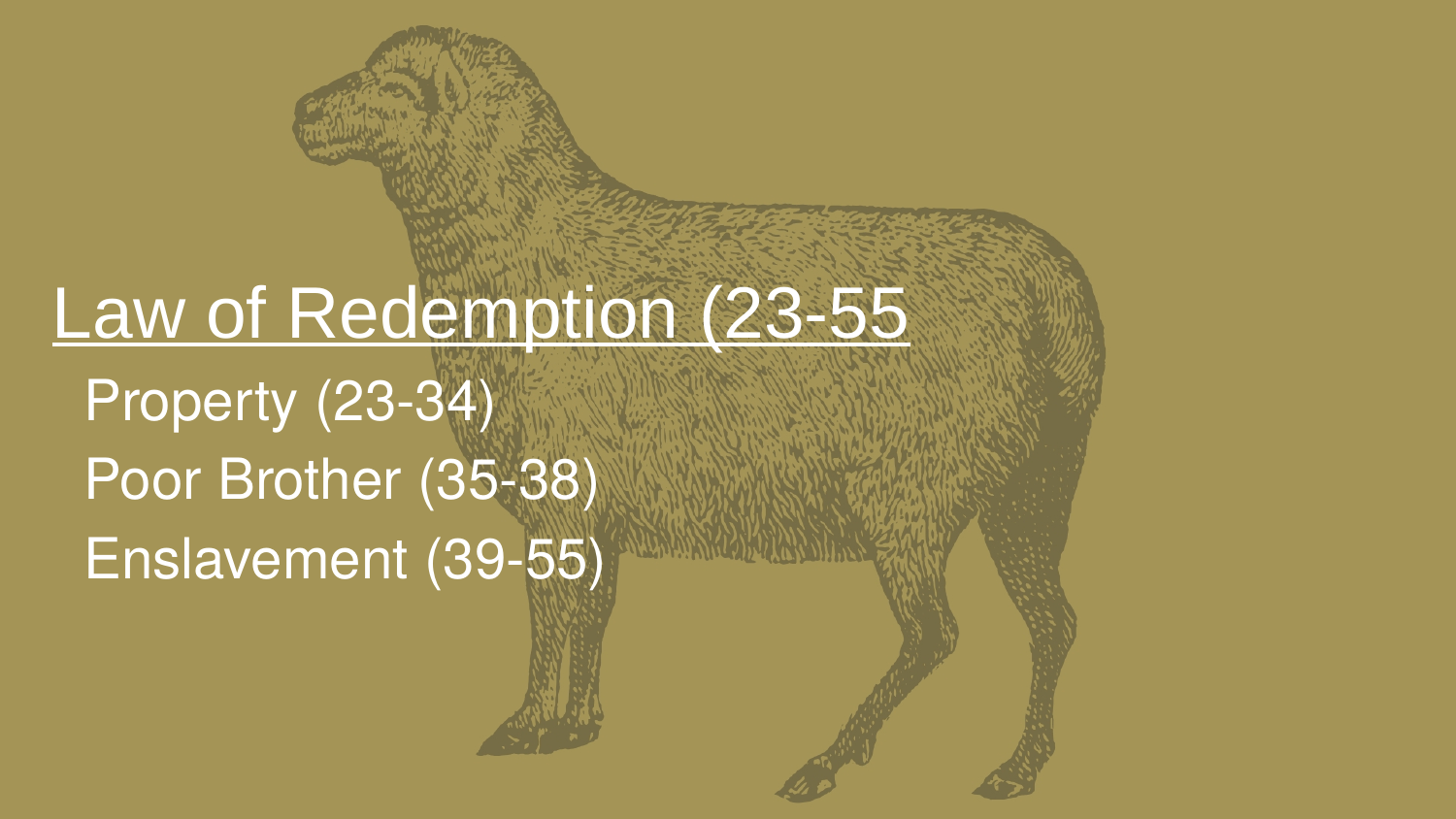

Law of Redemption (23-55
  Property (23-34)
  Poor Brother (35-38)
  Enslavement (39-55)